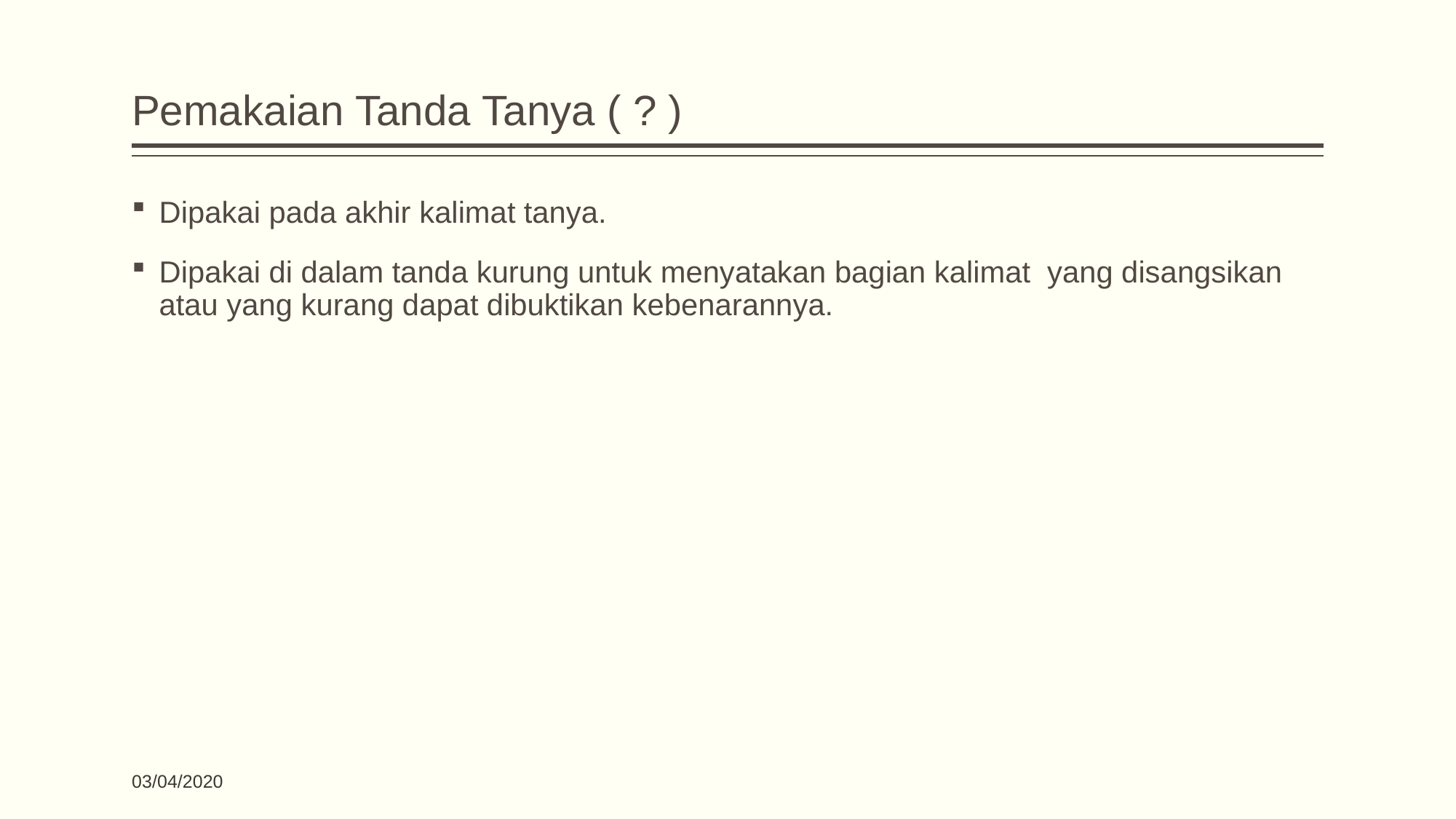

# Pemakaian Tanda Tanya ( ? )
Dipakai pada akhir kalimat tanya.
Dipakai di dalam tanda kurung untuk menyatakan bagian kalimat  yang disangsikan atau yang kurang dapat dibuktikan kebenarannya.
03/04/2020